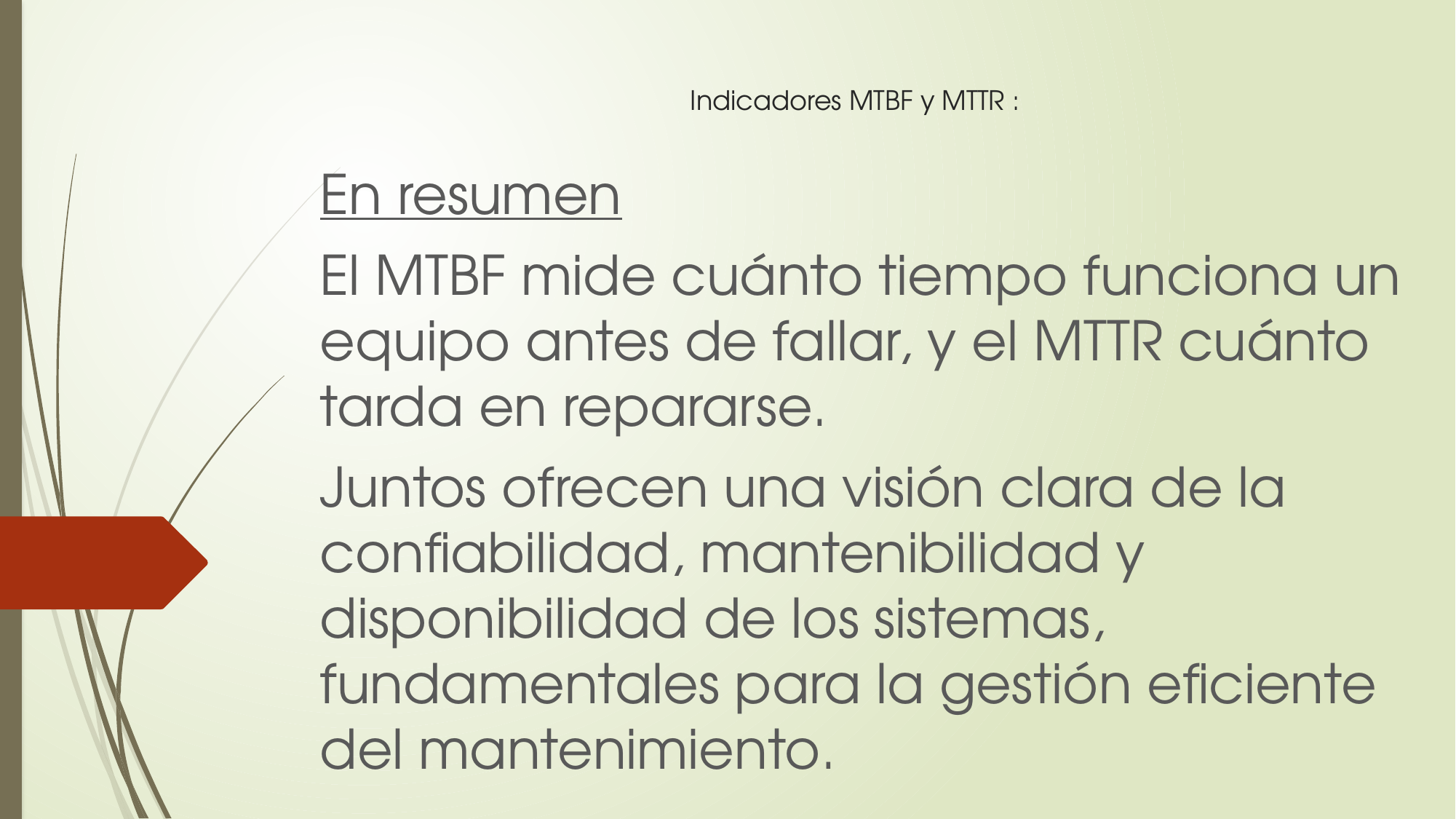

# Indicadores MTBF y MTTR :
En resumen
El MTBF mide cuánto tiempo funciona un equipo antes de fallar, y el MTTR cuánto tarda en repararse.
Juntos ofrecen una visión clara de la confiabilidad, mantenibilidad y disponibilidad de los sistemas, fundamentales para la gestión eficiente del mantenimiento.